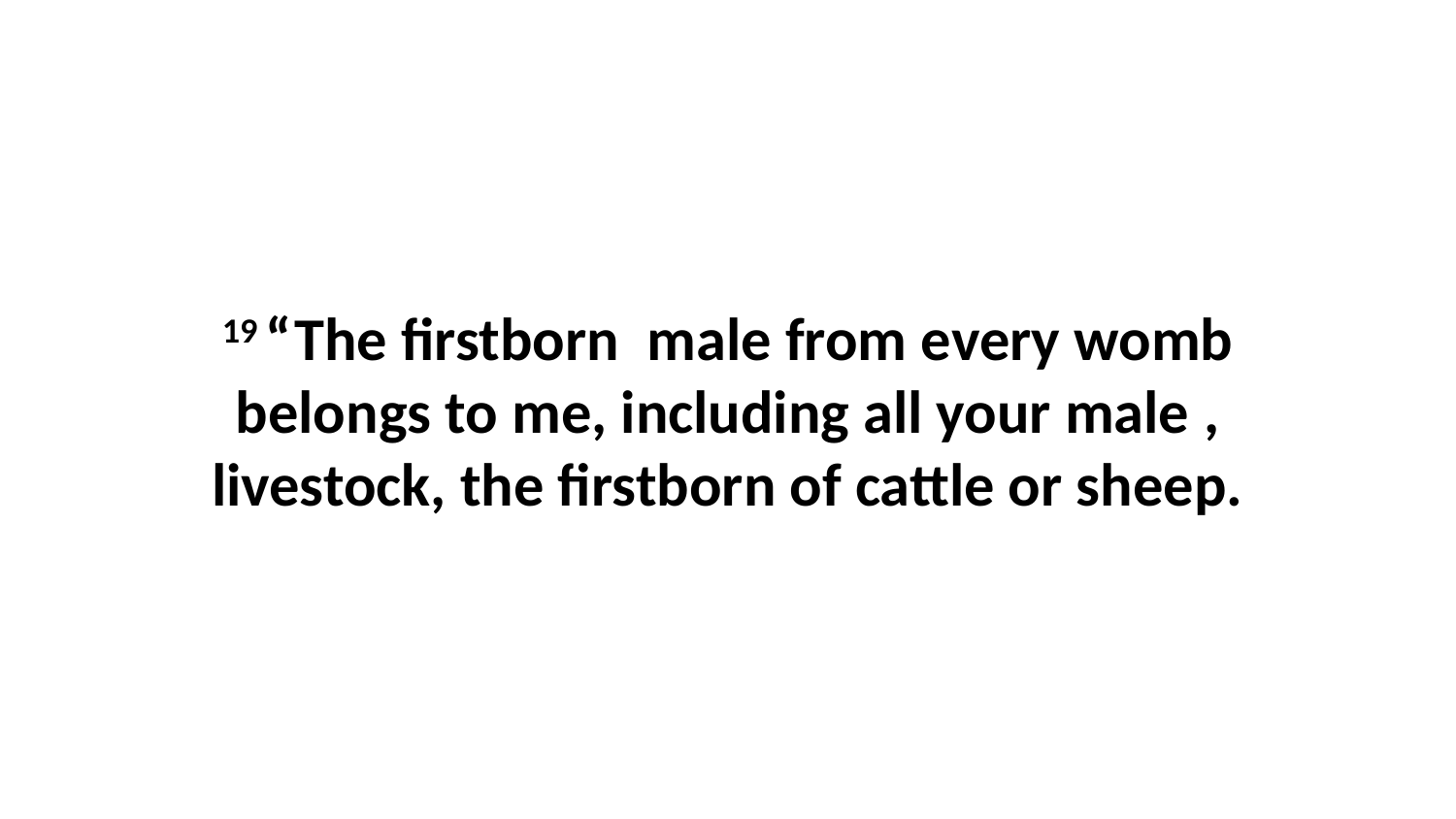

19 “The firstborn  male from every womb belongs to me, including all your male , livestock, the firstborn of cattle or sheep.